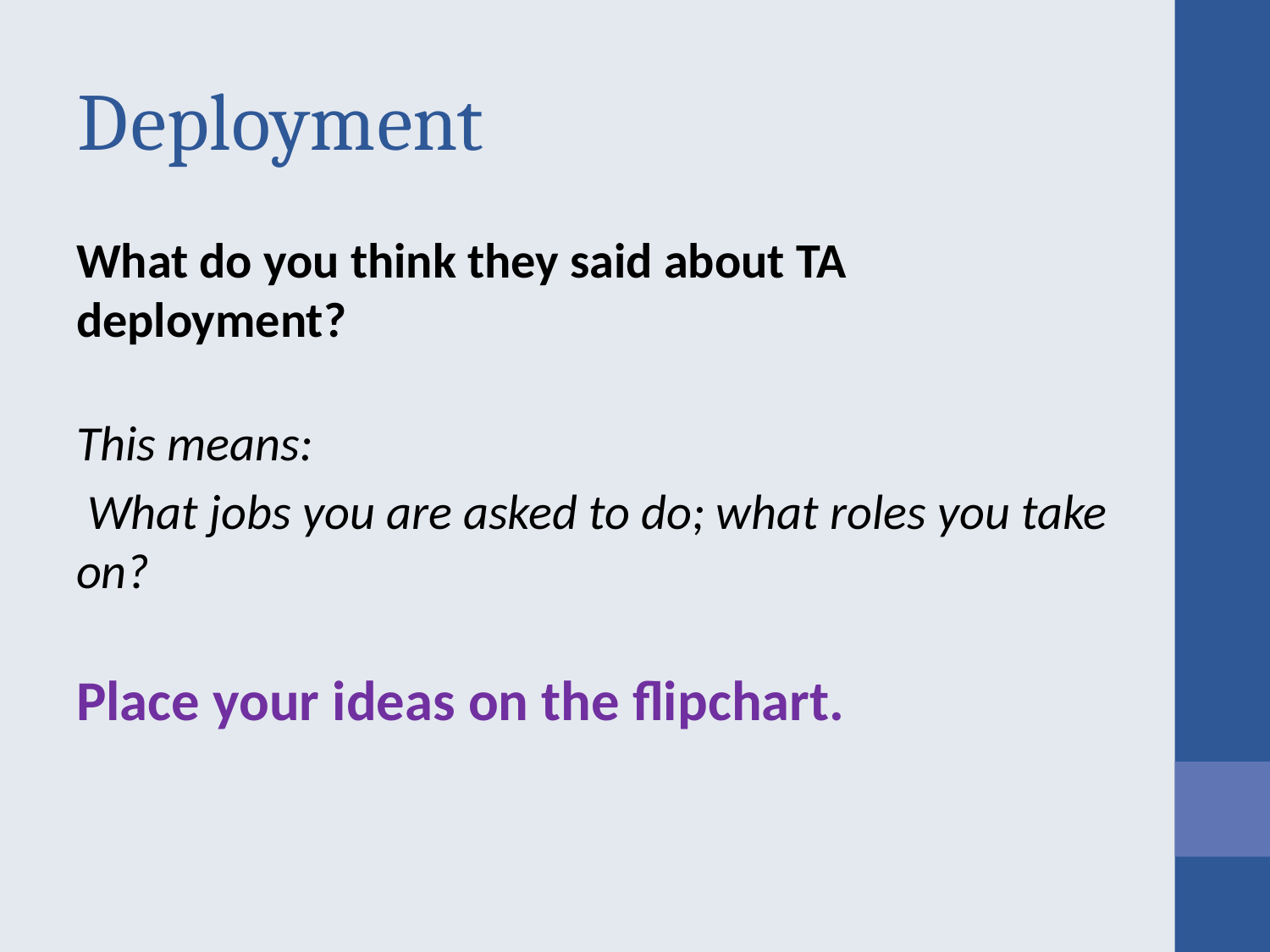

# Deployment
What do you think they said about TA deployment?

This means:
 What jobs you are asked to do; what roles you take on?

Place your ideas on the flipchart.